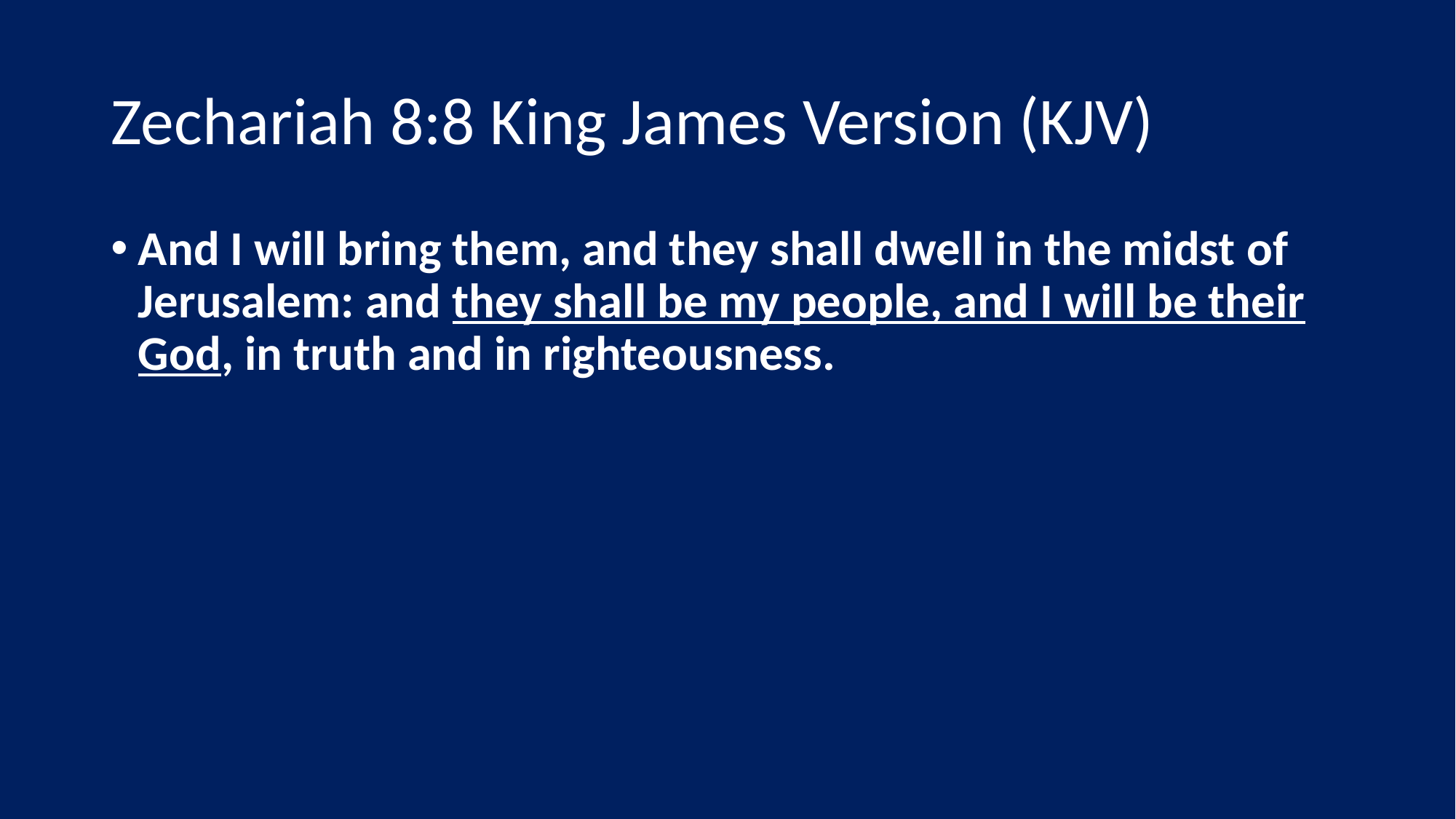

# Zechariah 8:8 King James Version (KJV)
And I will bring them, and they shall dwell in the midst of Jerusalem: and they shall be my people, and I will be their God, in truth and in righteousness.